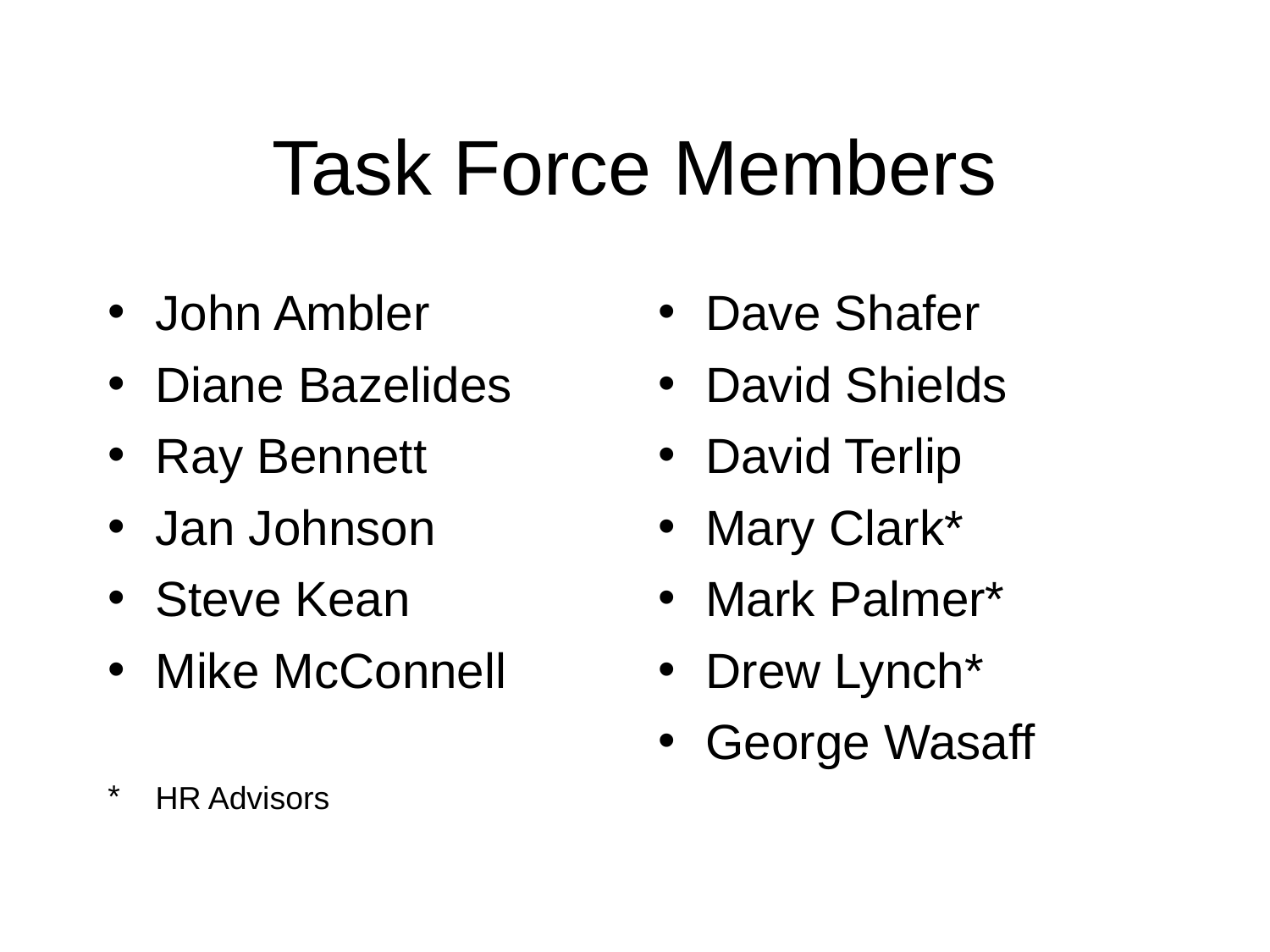

# Task Force Members
John Ambler
Diane Bazelides
Ray Bennett
Jan Johnson
Steve Kean
Mike McConnell

HR Advisors
Dave Shafer
David Shields
David Terlip
Mary Clark*
Mark Palmer*
Drew Lynch*
George Wasaff